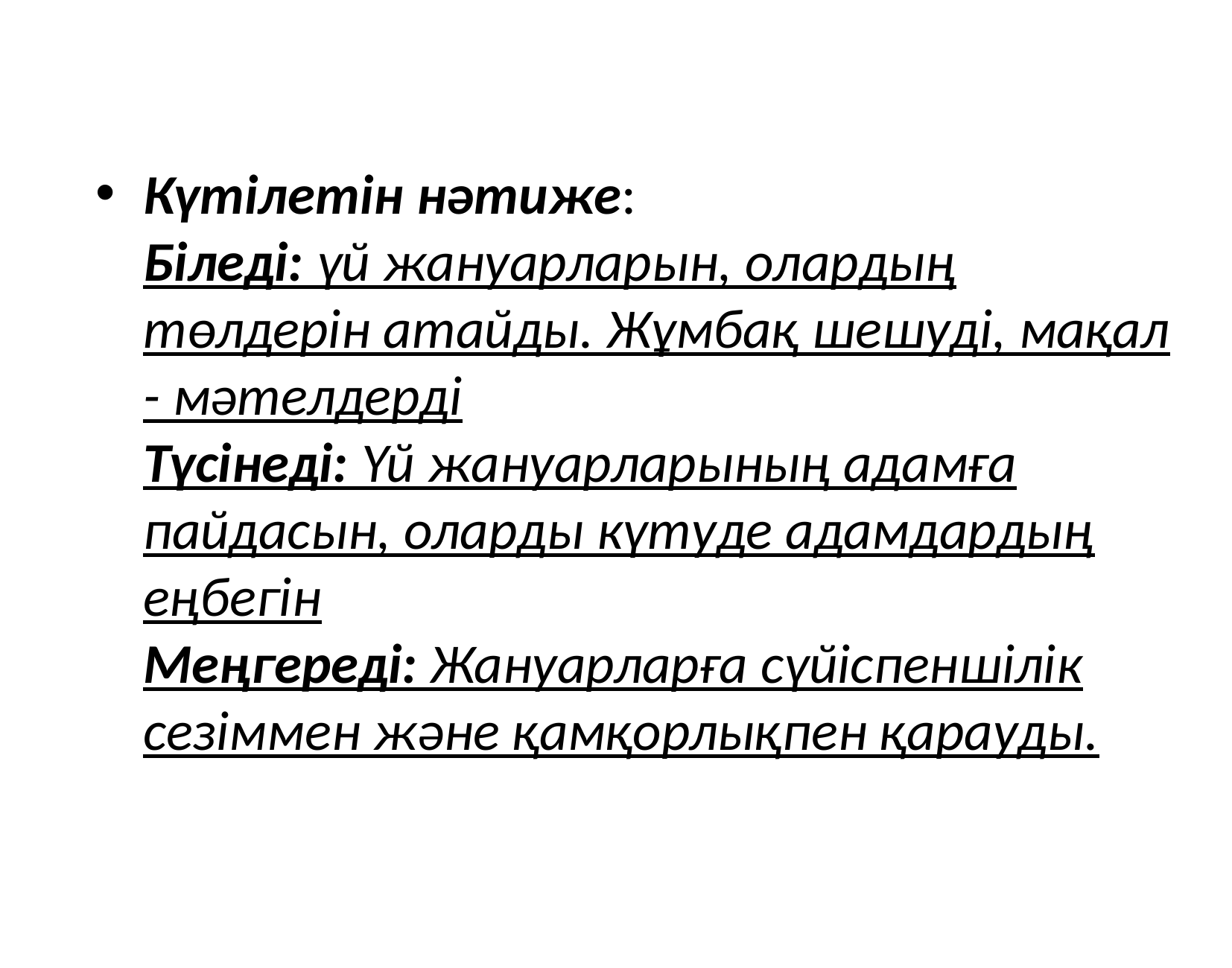

Күтілетін нәтиже:
Біледі: үй жануарларын, олардың төлдерін атайды. Жұмбақ шешуді, мақал - мәтелдерді
Түсінеді: Үй жануарларының адамға пайдасын, оларды күтуде адамдардың еңбегін
Меңгереді: Жануарларға сүйіспеншілік сезіммен және қамқорлықпен қарауды.